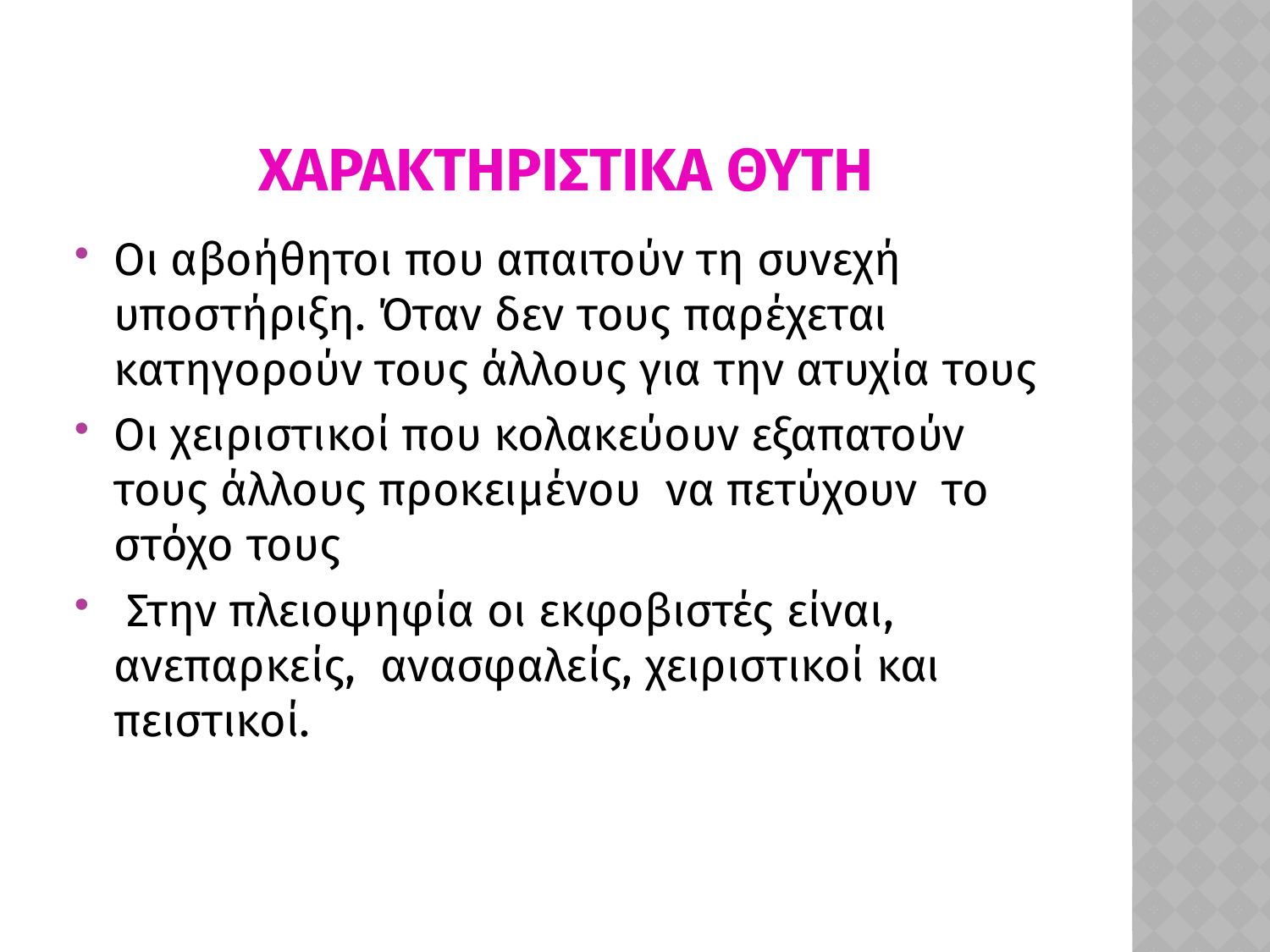

# ΧΑΡΑΚΤΗΡΙΣΤΙΚΑ ΘΥΤΗ
Οι αβοήθητοι που απαιτούν τη συνεχή υποστήριξη. Όταν δεν τους παρέχεται κατηγορούν τους άλλους για την ατυχία τους
Οι χειριστικοί που κολακεύουν εξαπατούν τους άλλους προκειμένου  να πετύχουν  το στόχο τους
 Στην πλειοψηφία οι εκφοβιστές είναι, ανεπαρκείς,  ανασφαλείς, χειριστικοί και πειστικοί.